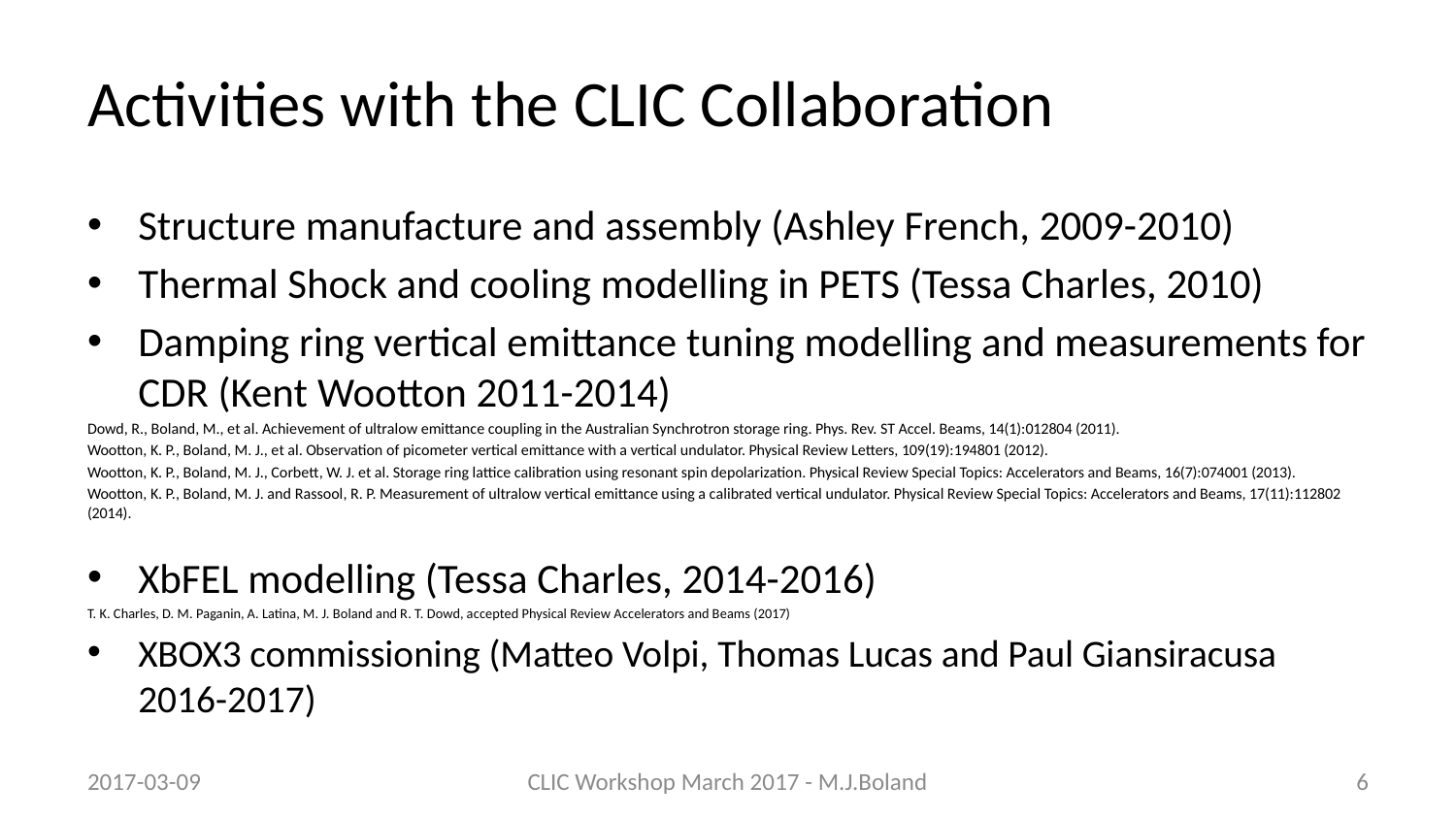

# Activities with the CLIC Collaboration
Structure manufacture and assembly (Ashley French, 2009-2010)
Thermal Shock and cooling modelling in PETS (Tessa Charles, 2010)
Damping ring vertical emittance tuning modelling and measurements for CDR (Kent Wootton 2011-2014)
Dowd, R., Boland, M., et al. Achievement of ultralow emittance coupling in the Australian Synchrotron storage ring. Phys. Rev. ST Accel. Beams, 14(1):012804 (2011).
Wootton, K. P., Boland, M. J., et al. Observation of picometer vertical emittance with a vertical undulator. Physical Review Letters, 109(19):194801 (2012).
Wootton, K. P., Boland, M. J., Corbett, W. J. et al. Storage ring lattice calibration using resonant spin depolarization. Physical Review Special Topics: Accelerators and Beams, 16(7):074001 (2013).
Wootton, K. P., Boland, M. J. and Rassool, R. P. Measurement of ultralow vertical emittance using a calibrated vertical undulator. Physical Review Special Topics: Accelerators and Beams, 17(11):112802 (2014).

XbFEL modelling (Tessa Charles, 2014-2016)
T. K. Charles, D. M. Paganin, A. Latina, M. J. Boland and R. T. Dowd, accepted Physical Review Accelerators and Beams (2017)
XBOX3 commissioning (Matteo Volpi, Thomas Lucas and Paul Giansiracusa 2016-2017)
2017-03-09
CLIC Workshop March 2017 - M.J.Boland
6